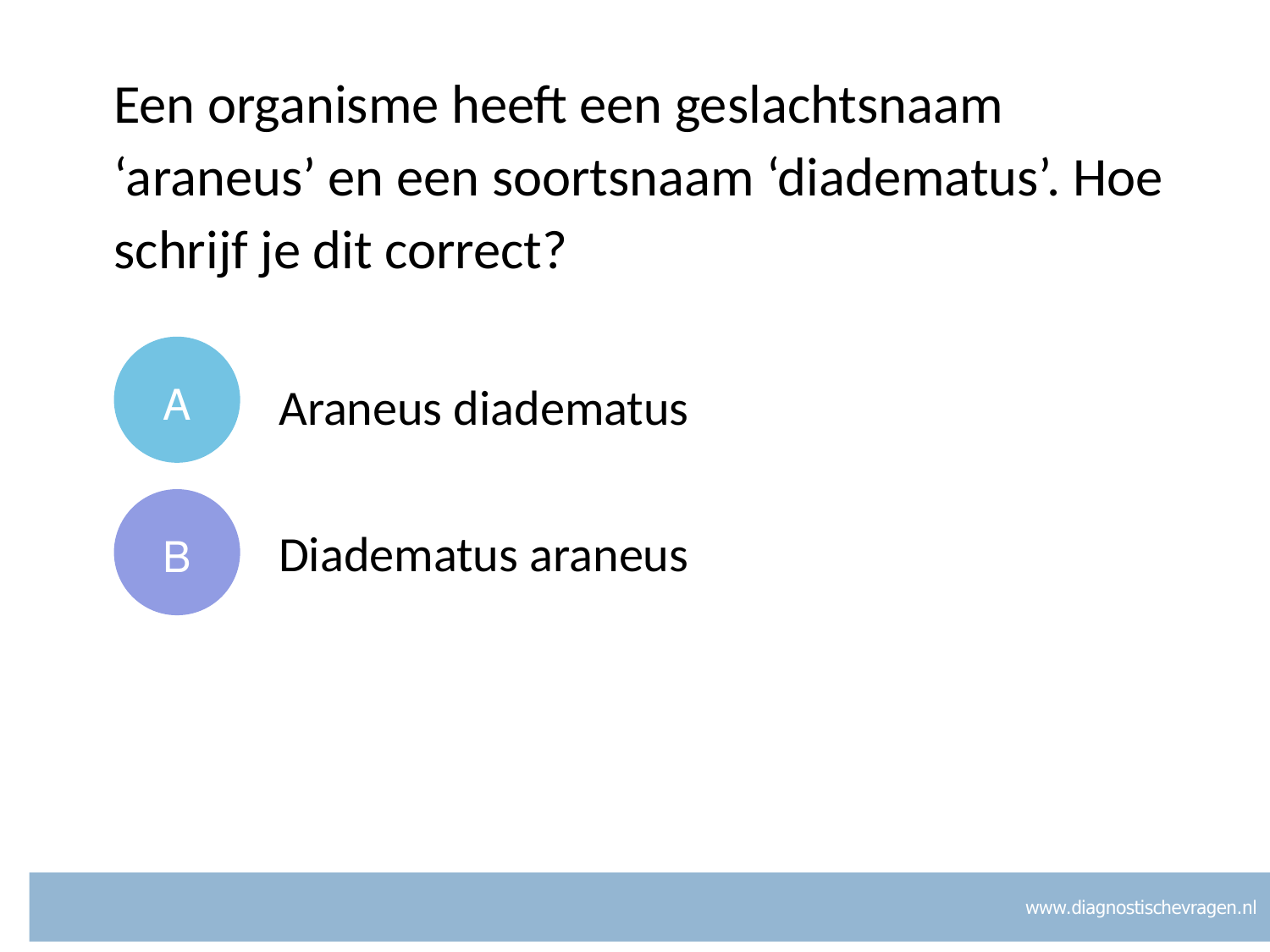

# Een organisme heeft een geslachtsnaam ‘araneus’ en een soortsnaam ‘diadematus’. Hoe schrijf je dit correct?

A
Araneus diadematus

B
Diadematus araneus

www.diagnostischevragen.nl